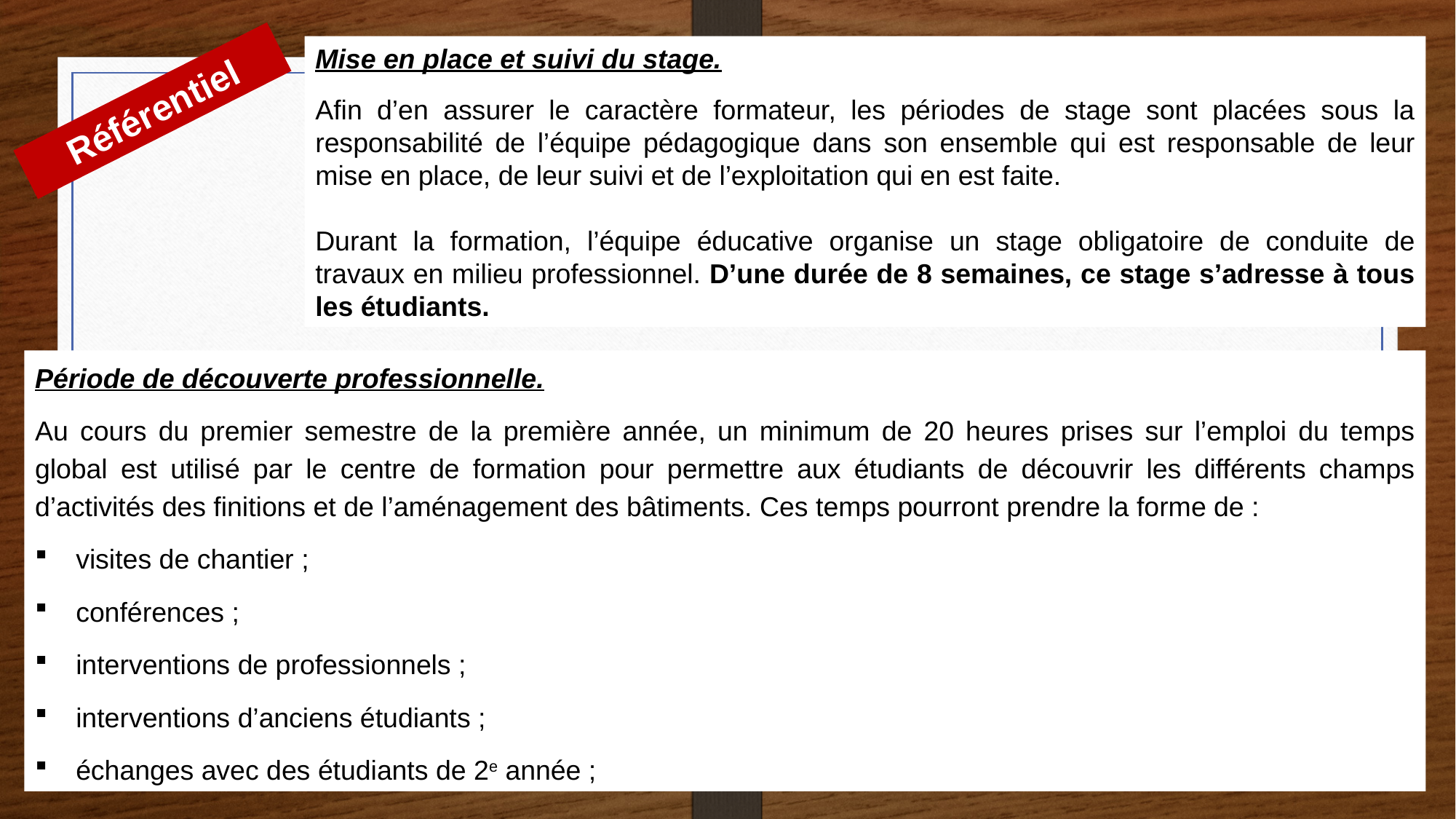

Mise en place et suivi du stage.
Afin d’en assurer le caractère formateur, les périodes de stage sont placées sous la responsabilité de l’équipe pédagogique dans son ensemble qui est responsable de leur mise en place, de leur suivi et de l’exploitation qui en est faite.

Durant la formation, l’équipe éducative organise un stage obligatoire de conduite de travaux en milieu professionnel. D’une durée de 8 semaines, ce stage s’adresse à tous les étudiants.
Référentiel
Période de découverte professionnelle.
Au cours du premier semestre de la première année, un minimum de 20 heures prises sur l’emploi du temps global est utilisé par le centre de formation pour permettre aux étudiants de découvrir les différents champs d’activités des finitions et de l’aménagement des bâtiments. Ces temps pourront prendre la forme de :
visites de chantier ;
conférences ;
interventions de professionnels ;
interventions d’anciens étudiants ;
échanges avec des étudiants de 2e année ;